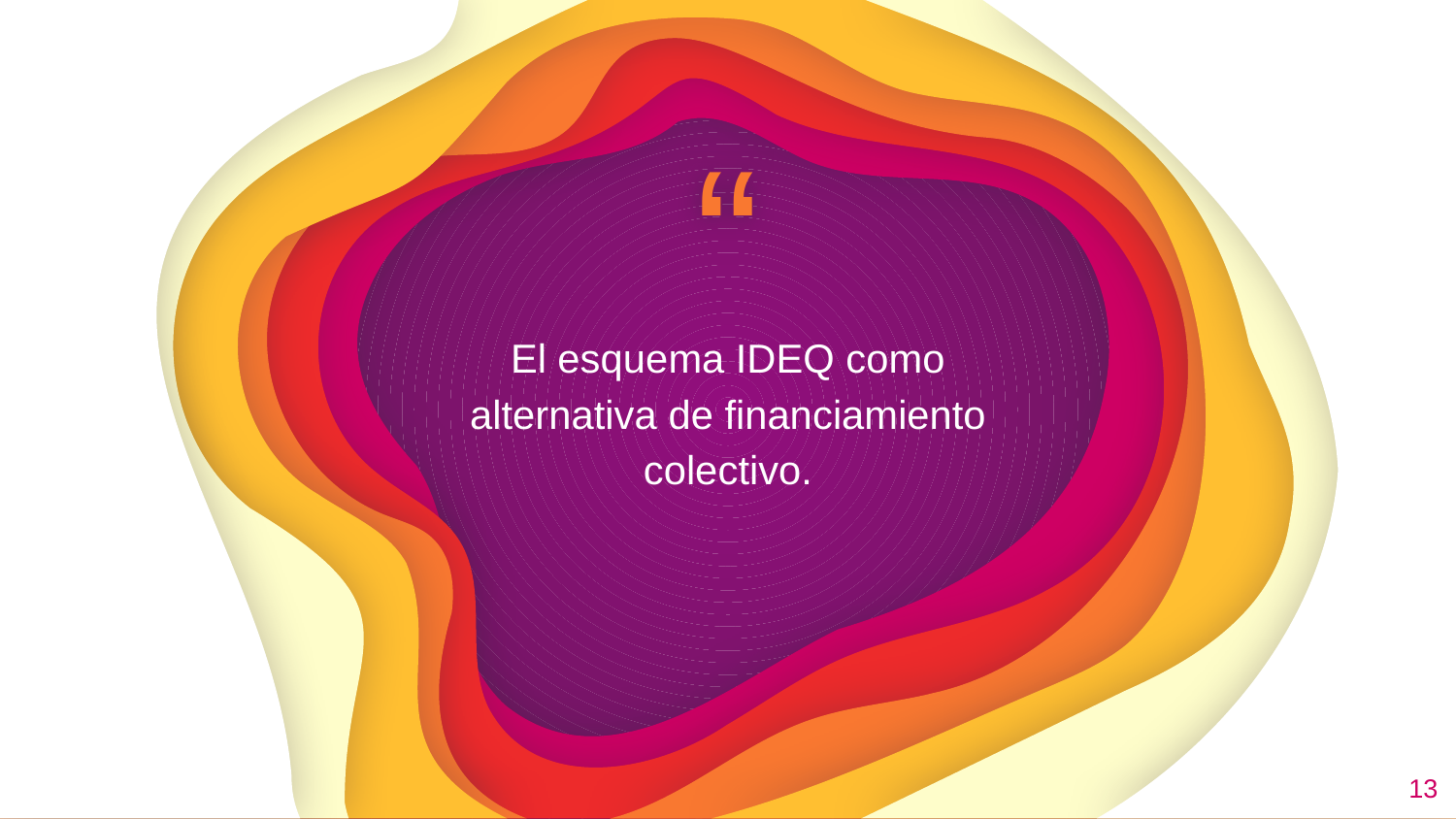

El esquema IDEQ como alternativa de financiamiento colectivo.
13